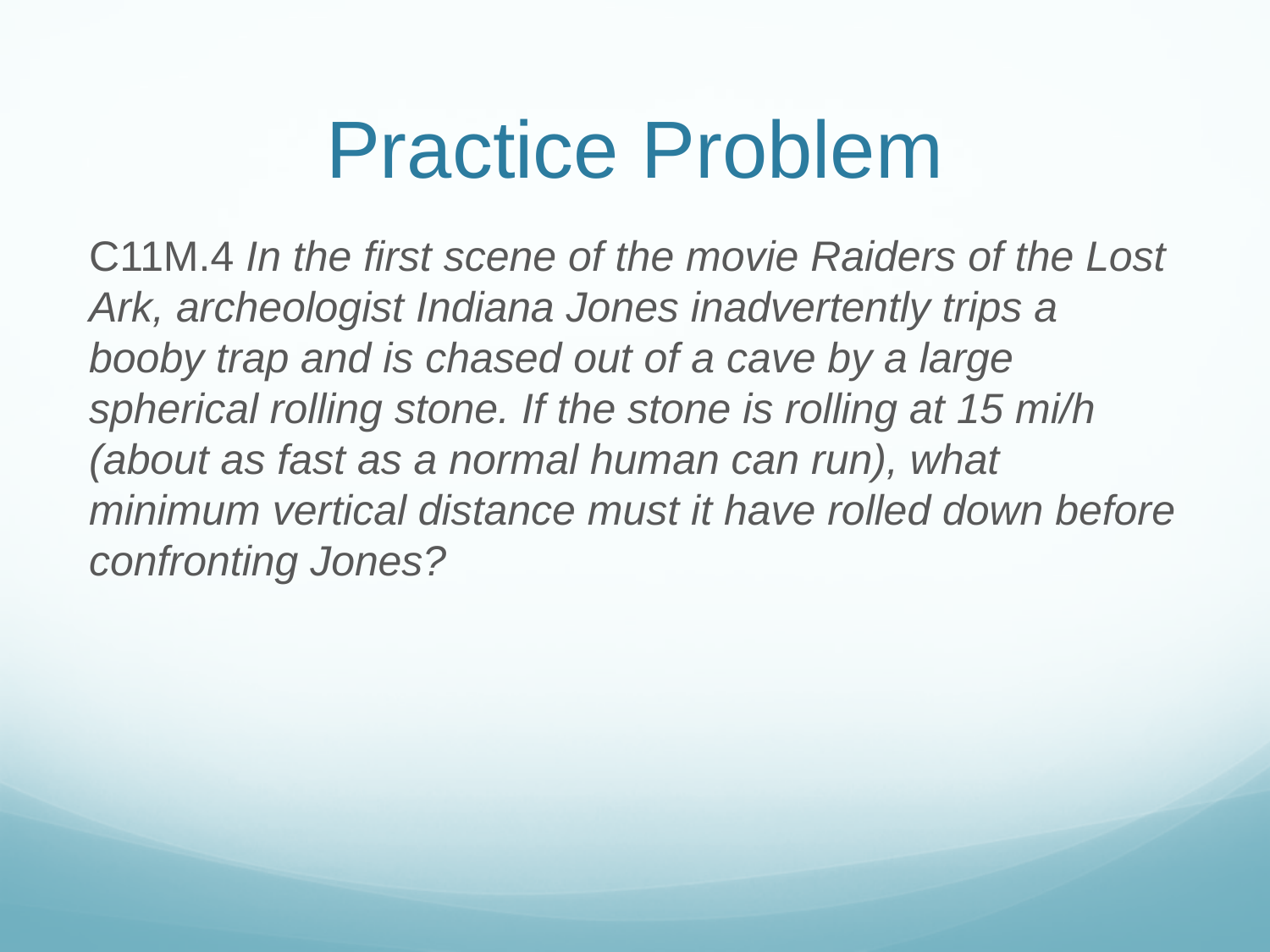

# Practice Problem
C11M.4 In the first scene of the movie Raiders of the Lost Ark, archeologist Indiana Jones inadvertently trips a booby trap and is chased out of a cave by a large spherical rolling stone. If the stone is rolling at 15 mi/h (about as fast as a normal human can run), what minimum vertical distance must it have rolled down before confronting Jones?